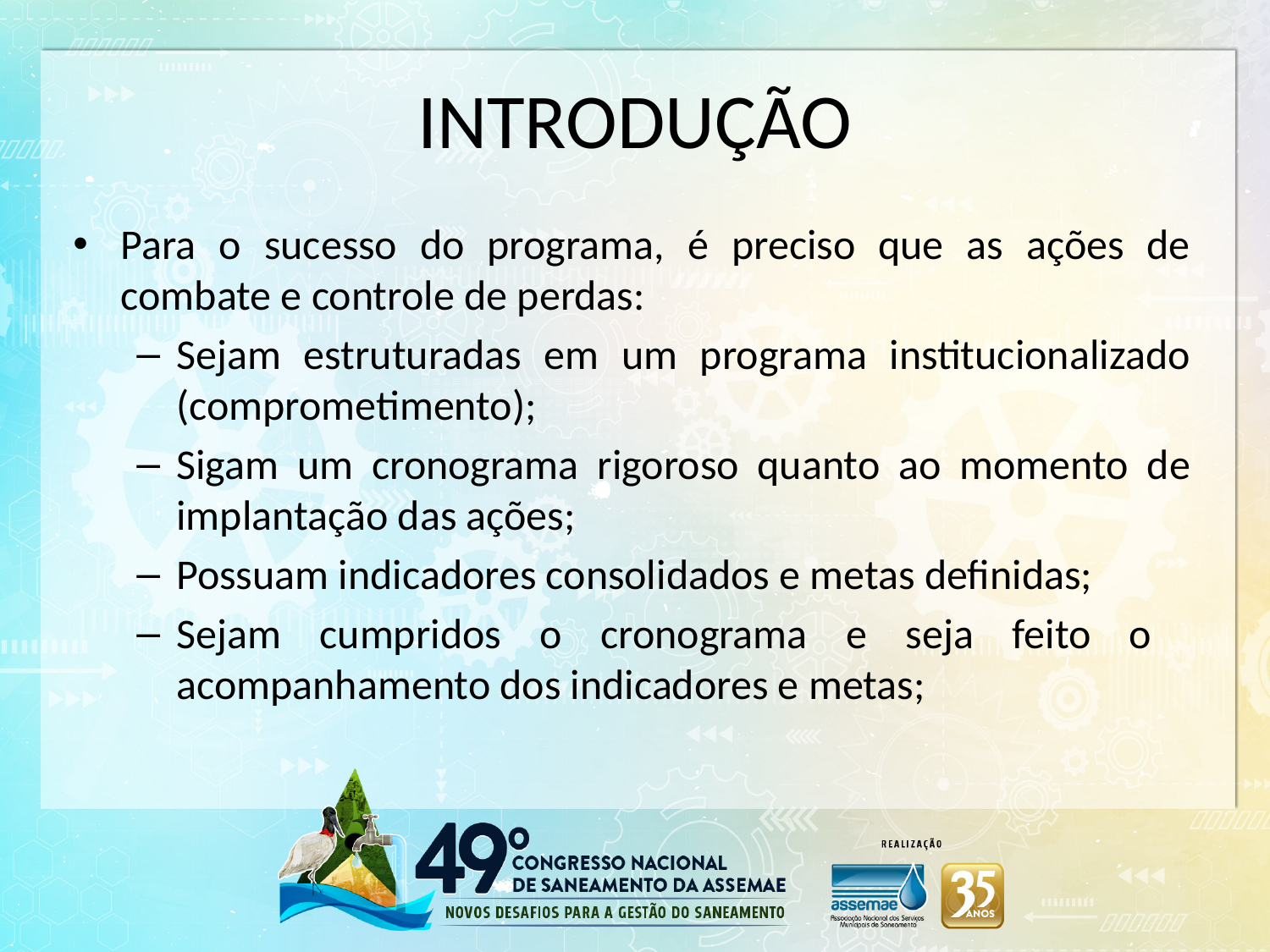

# INTRODUÇÃO
Para o sucesso do programa, é preciso que as ações de combate e controle de perdas:
Sejam estruturadas em um programa institucionalizado (comprometimento);
Sigam um cronograma rigoroso quanto ao momento de implantação das ações;
Possuam indicadores consolidados e metas definidas;
Sejam cumpridos o cronograma e seja feito o  acompanhamento dos indicadores e metas;